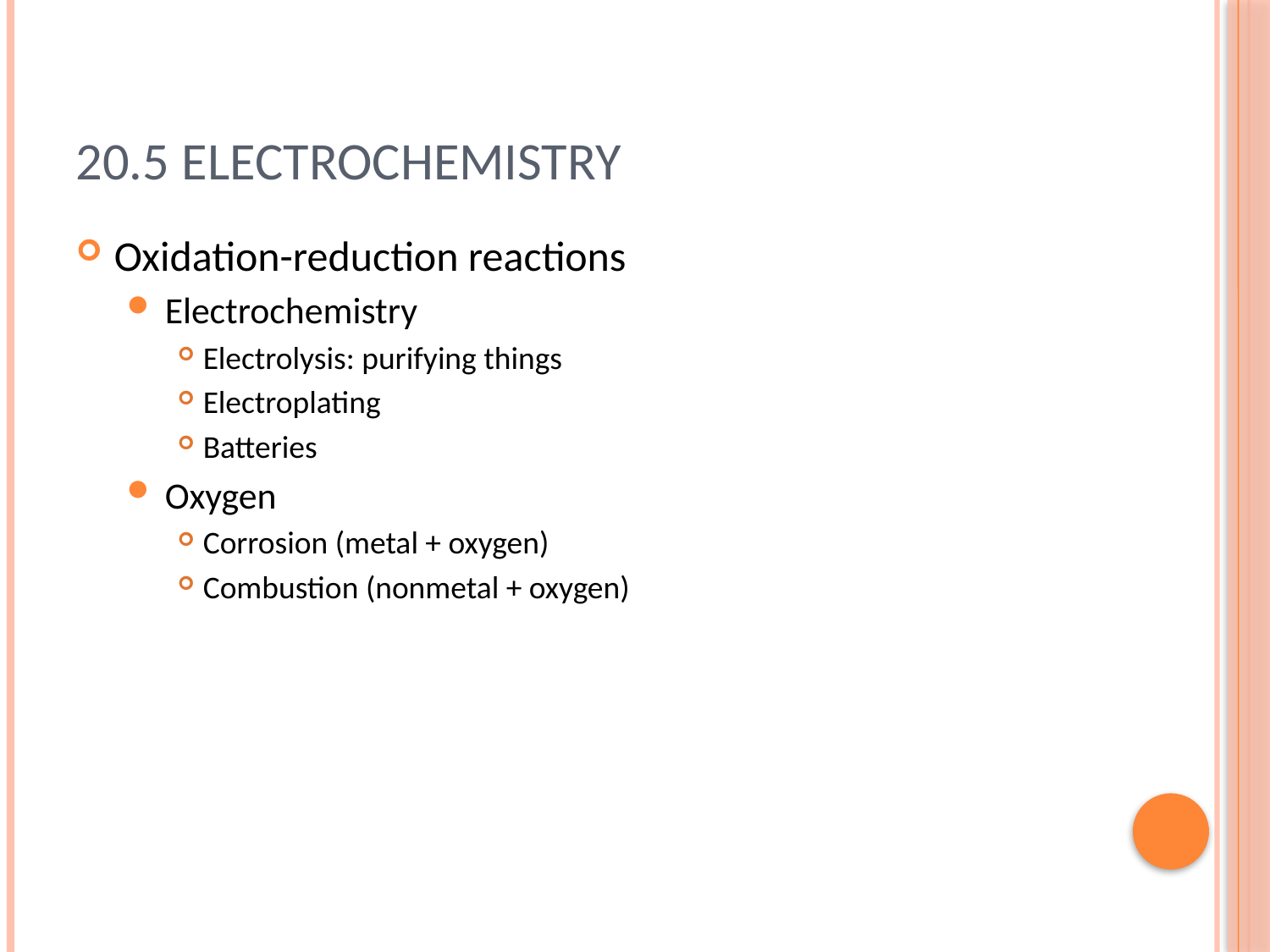

# 20.5 Electrochemistry
Oxidation-reduction reactions
Electrochemistry
Electrolysis: purifying things
Electroplating
Batteries
Oxygen
Corrosion (metal + oxygen)
Combustion (nonmetal + oxygen)